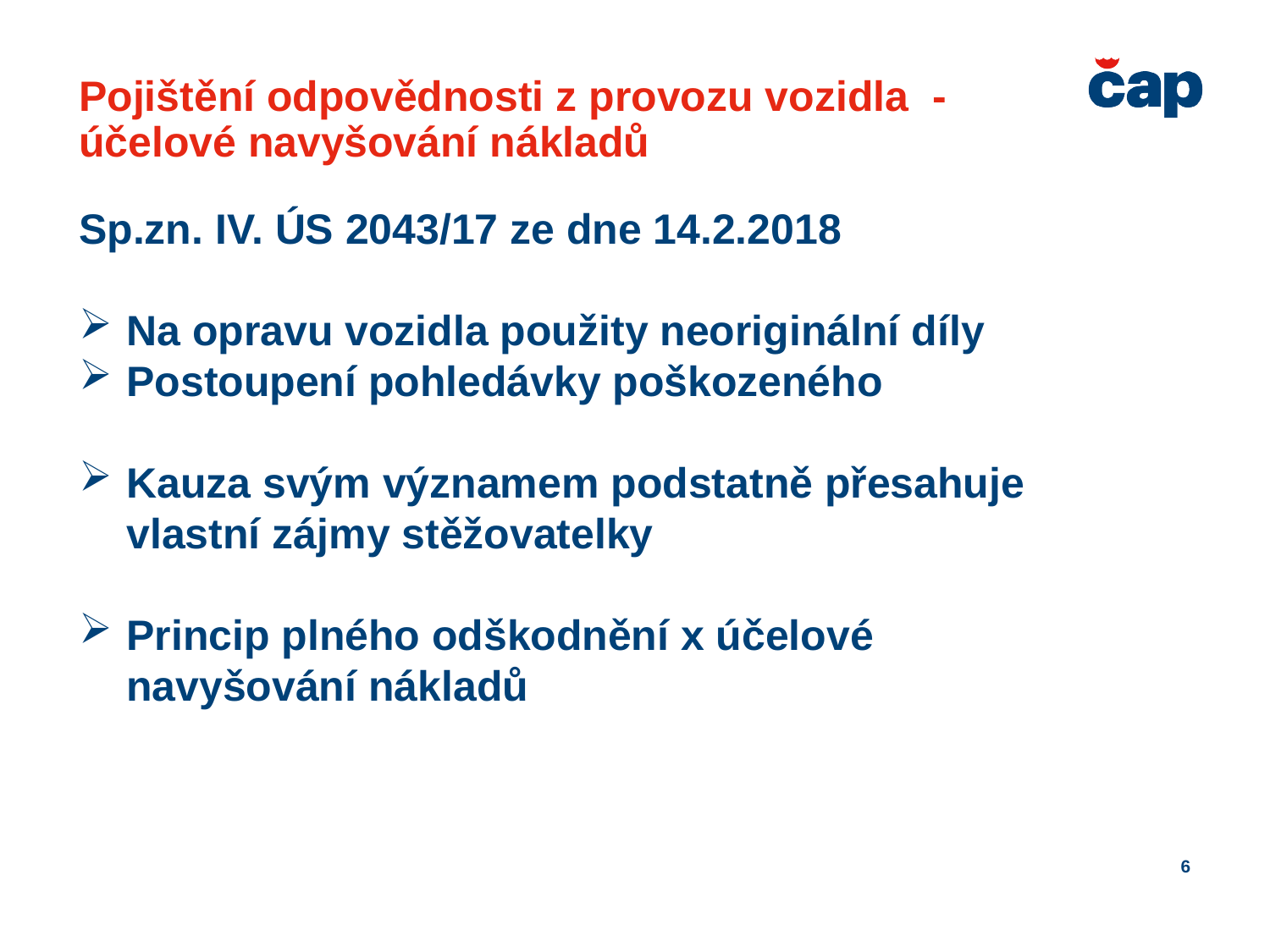

Pojištění odpovědnosti z provozu vozidla  - účelové navyšování nákladů
Sp.zn. IV. ÚS 2043/17 ze dne 14.2.2018

Na opravu vozidla použity neoriginální díly
Postoupení pohledávky poškozeného

Kauza svým významem podstatně přesahuje vlastní zájmy stěžovatelky

Princip plného odškodnění x účelové navyšování nákladů